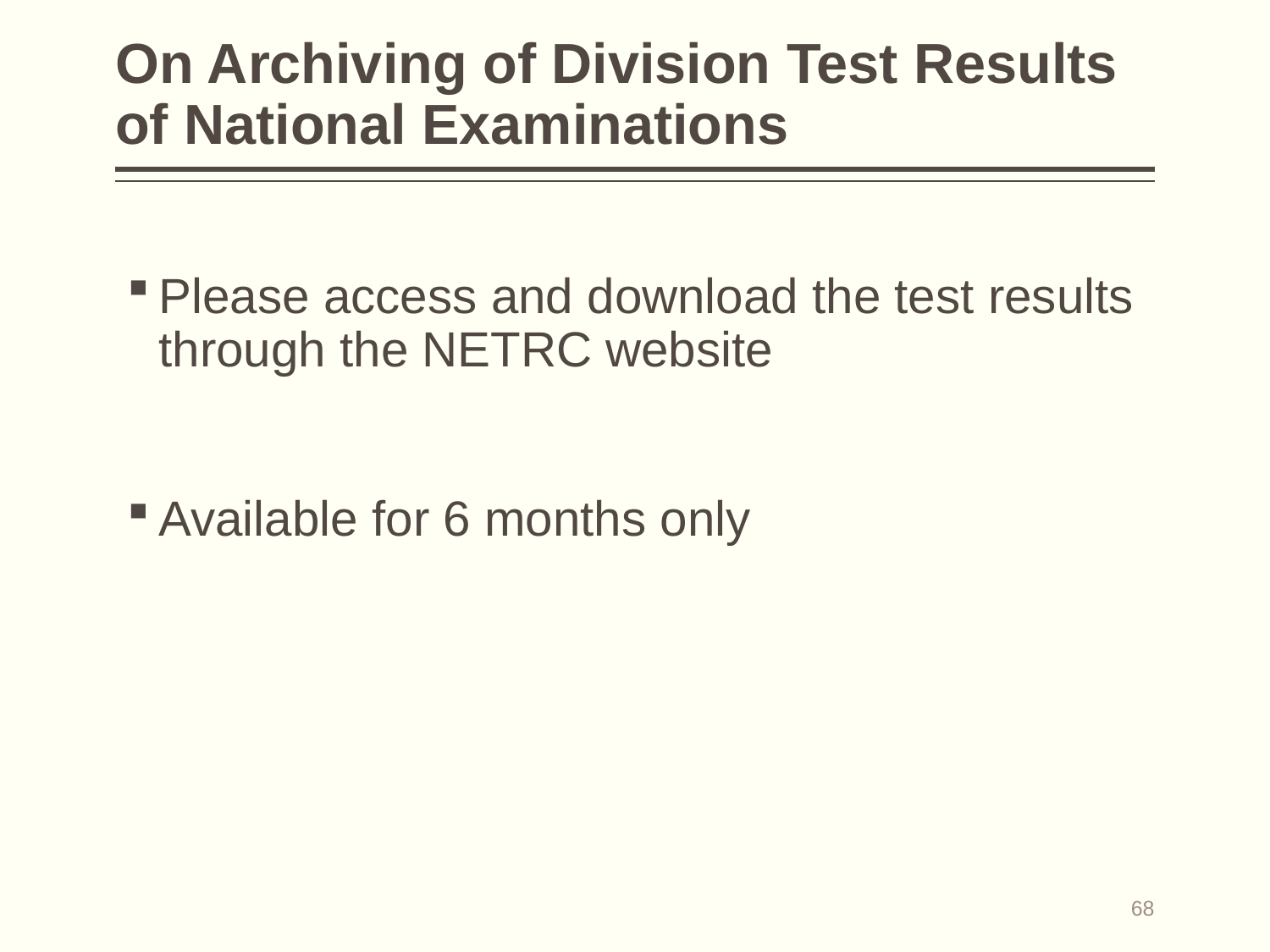

# On Archiving of Division Test Results of National Examinations
Please access and download the test results through the NETRC website

Available for 6 months only
68